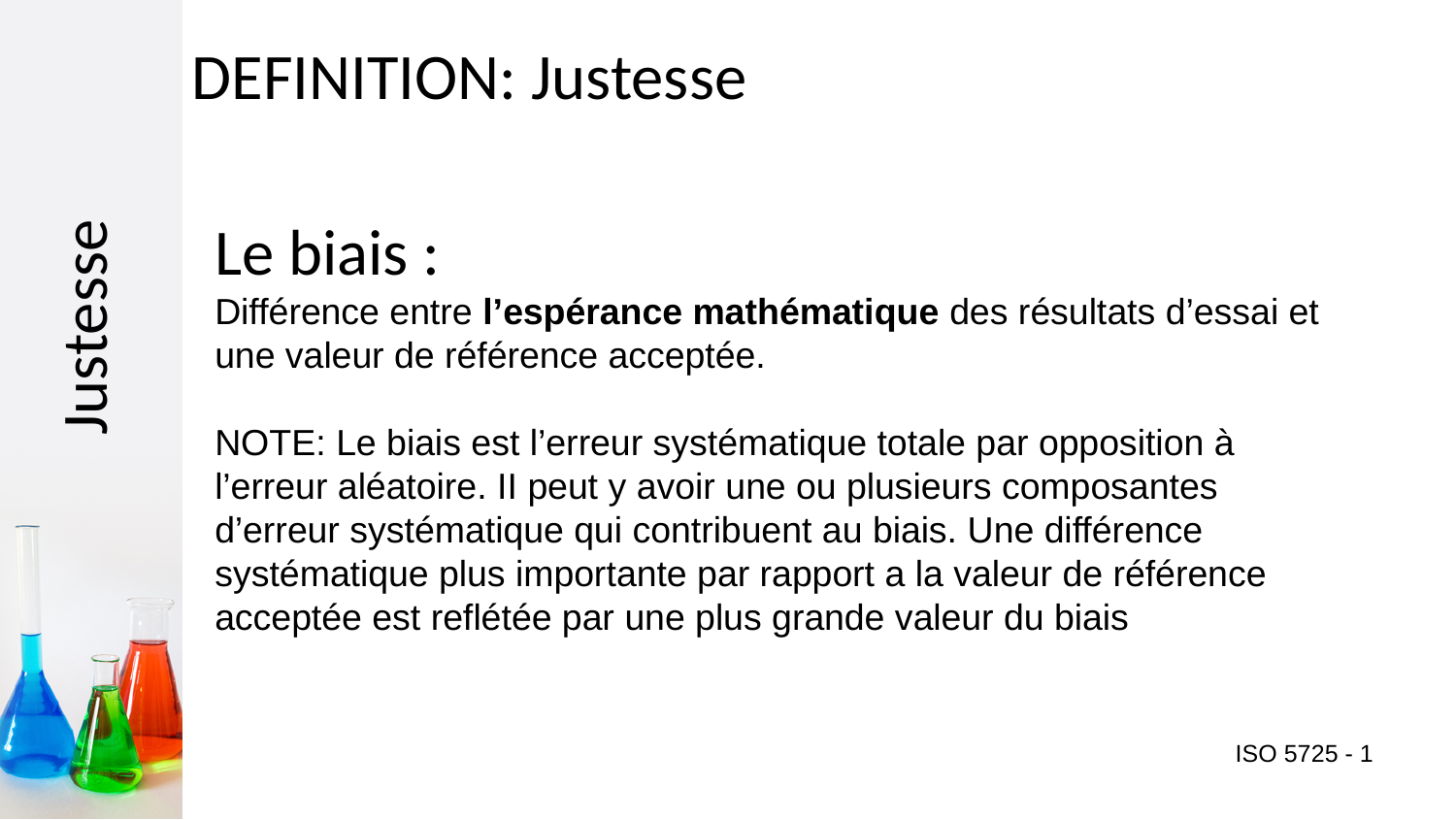

# DEFINITION: Justesse
Le biais :
Différence entre l’espérance mathématique des résultats d’essai et une valeur de référence acceptée.

NOTE: Le biais est l’erreur systématique totale par opposition à l’erreur aléatoire. II peut y avoir une ou plusieurs composantes d’erreur systématique qui contribuent au biais. Une différence systématique plus importante par rapport a la valeur de référence acceptée est reflétée par une plus grande valeur du biais
Justesse
ISO 5725 - 1